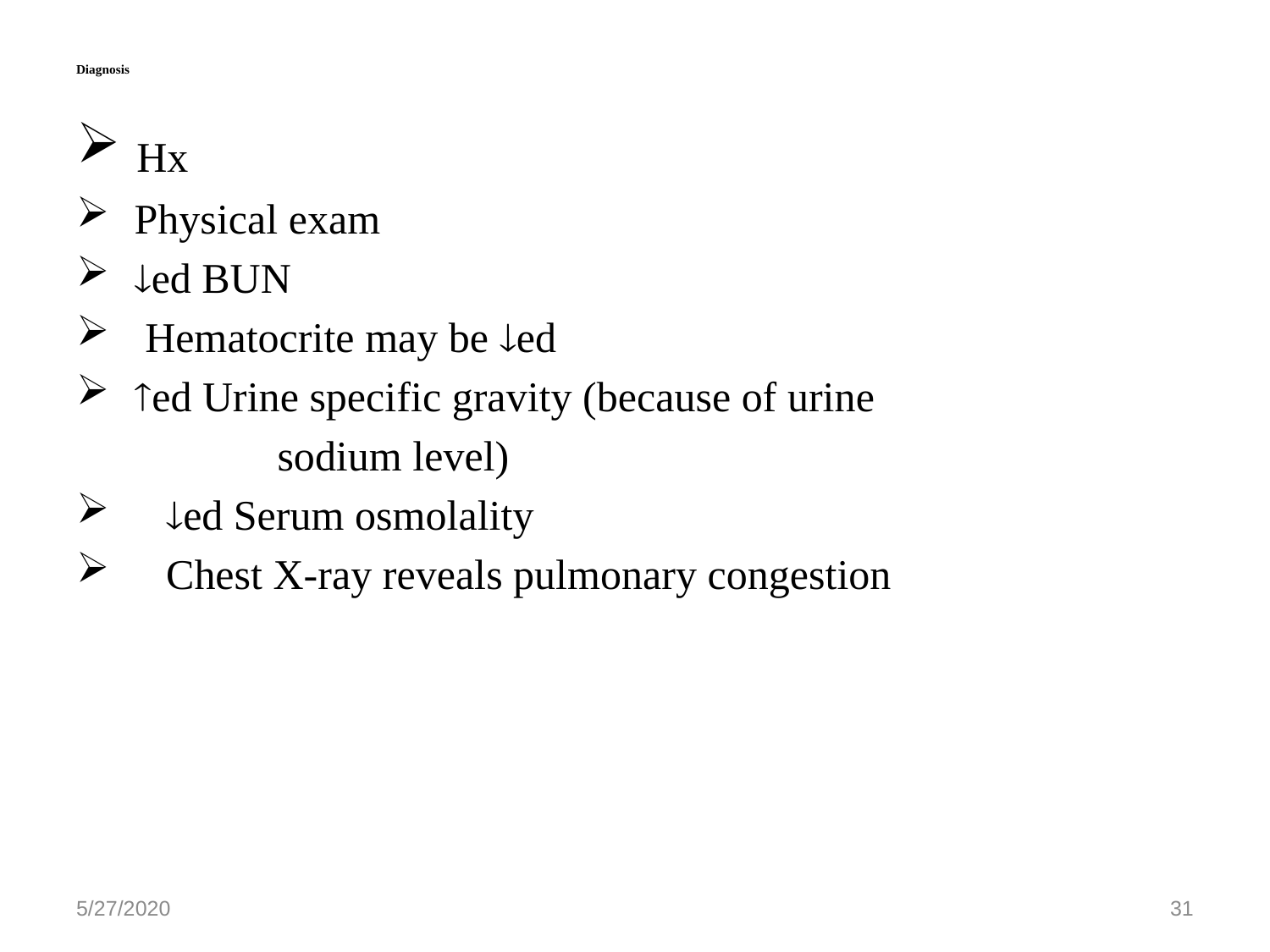

# Diagnosis
 Hx
 Physical exam
 ↓ed BUN
  Hematocrite may be ↓ed
 ↑ed Urine specific gravity (because of urine
                   sodium level)
    ↓ed Serum osmolality
    Chest X-ray reveals pulmonary congestion

5/27/2020
31